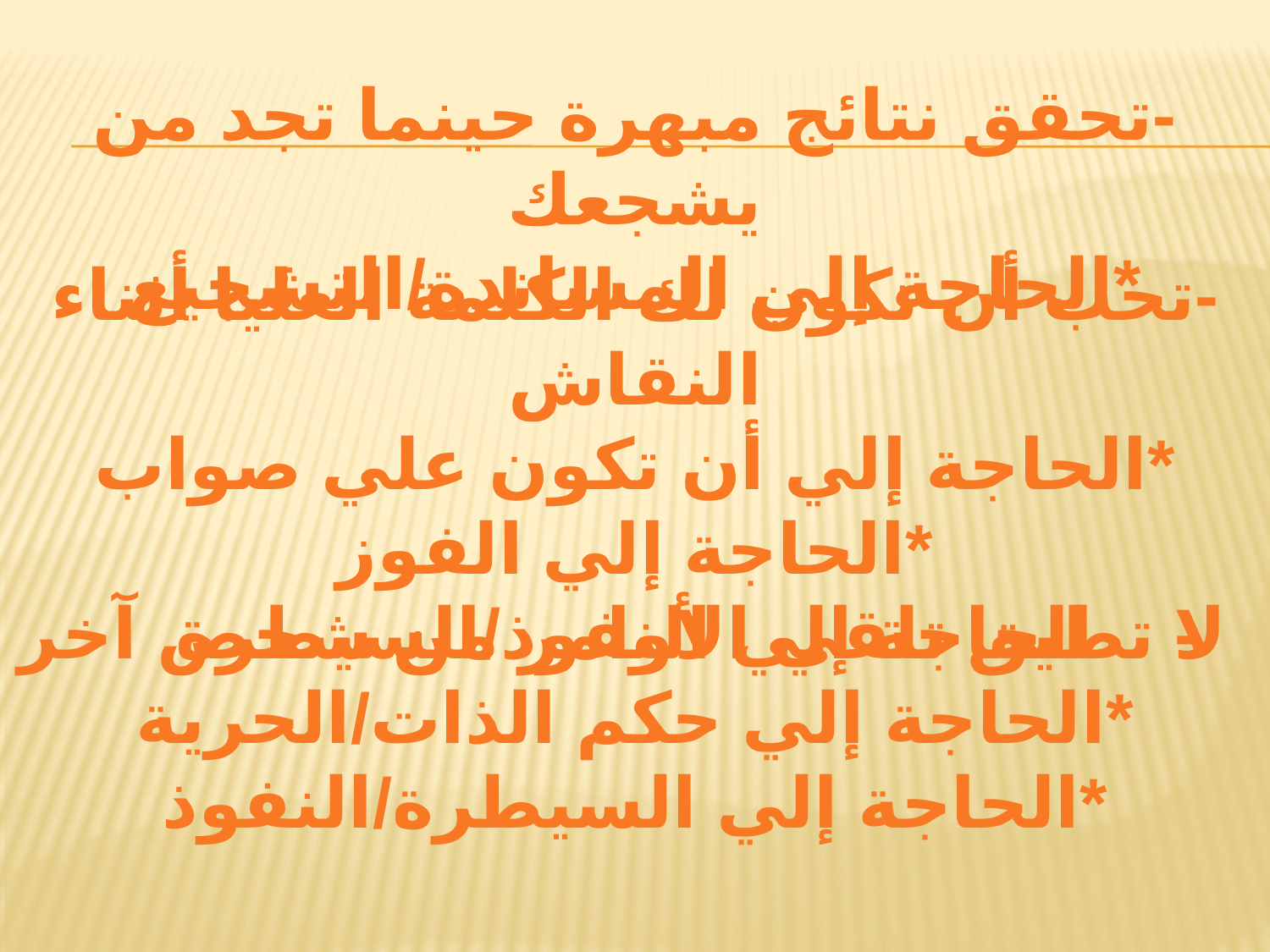

-تحقق نتائج مبهرة حينما تجد من يشجعك
*الحاجة إلي المساندة/التشجيع
-تحب أن تكون لك الكلمة العليا أثناء النقاش
*الحاجة إلي أن تكون علي صواب
*الحاجة إلي الفوز
الحاجة إلي النفوذ/السيطرة
-لا تطيق تلقي الأوامر من شخص آخر
*الحاجة إلي حكم الذات/الحرية
*الحاجة إلي السيطرة/النفوذ